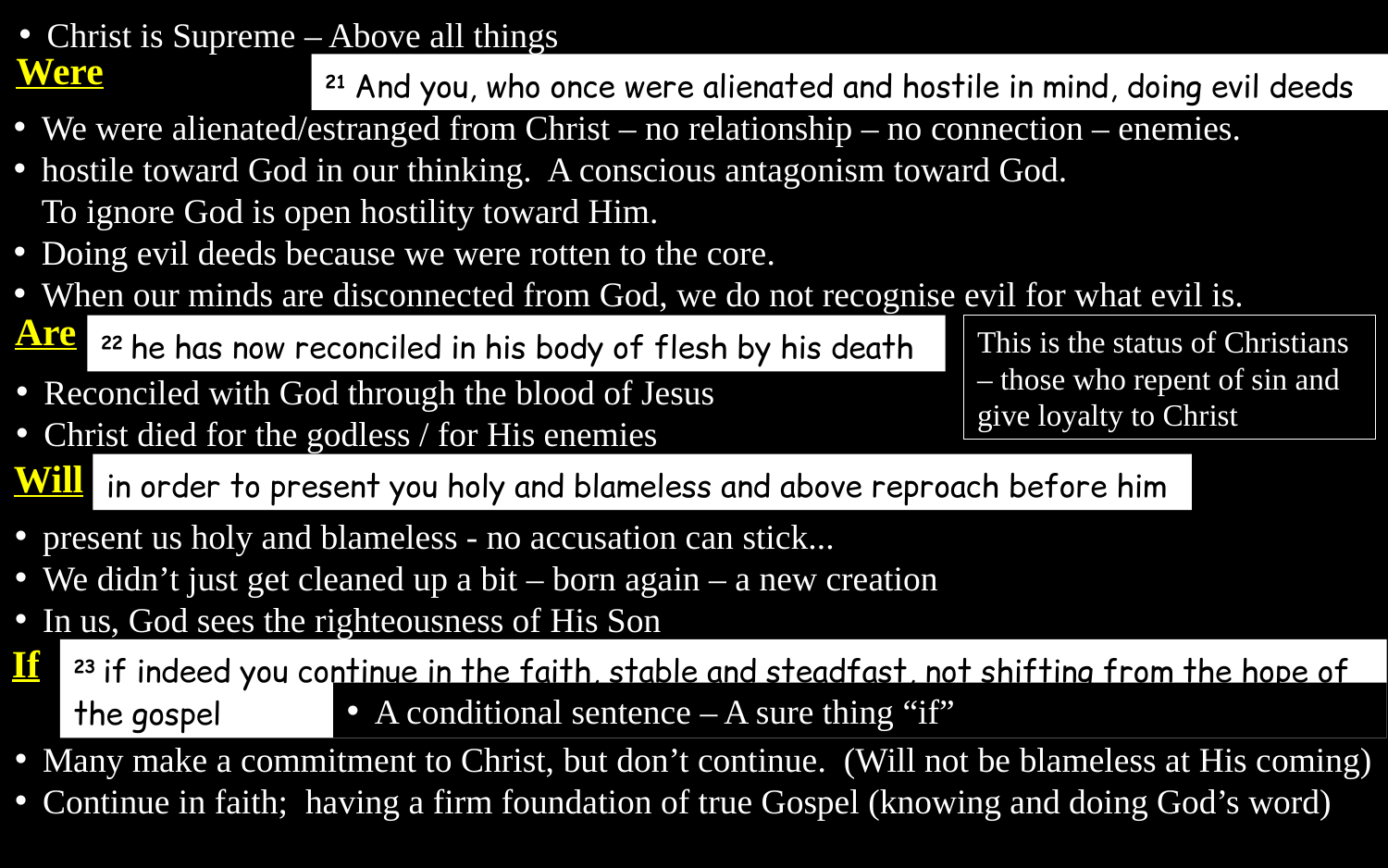

Christ is Supreme – Above all things
Were
21 And you, who once were alienated and hostile in mind, doing evil deeds
We were alienated/estranged from Christ – no relationship – no connection – enemies.
hostile toward God in our thinking.  A conscious antagonism toward God.
To ignore God is open hostility toward Him.
Doing evil deeds because we were rotten to the core.
When our minds are disconnected from God, we do not recognise evil for what evil is.
Are
This is the status of Christians – those who repent of sin and give loyalty to Christ
22 he has now reconciled in his body of flesh by his death
Reconciled with God through the blood of Jesus
Christ died for the godless / for His enemies
Will
in order to present you holy and blameless and above reproach before him
present us holy and blameless - no accusation can stick...
We didn’t just get cleaned up a bit – born again – a new creation
In us, God sees the righteousness of His Son
If
23 if indeed you continue in the faith, stable and steadfast, not shifting from the hope of the gospel
A conditional sentence – A sure thing “if”
Many make a commitment to Christ, but don’t continue.  (Will not be blameless at His coming)
Continue in faith;  having a firm foundation of true Gospel (knowing and doing God’s word)